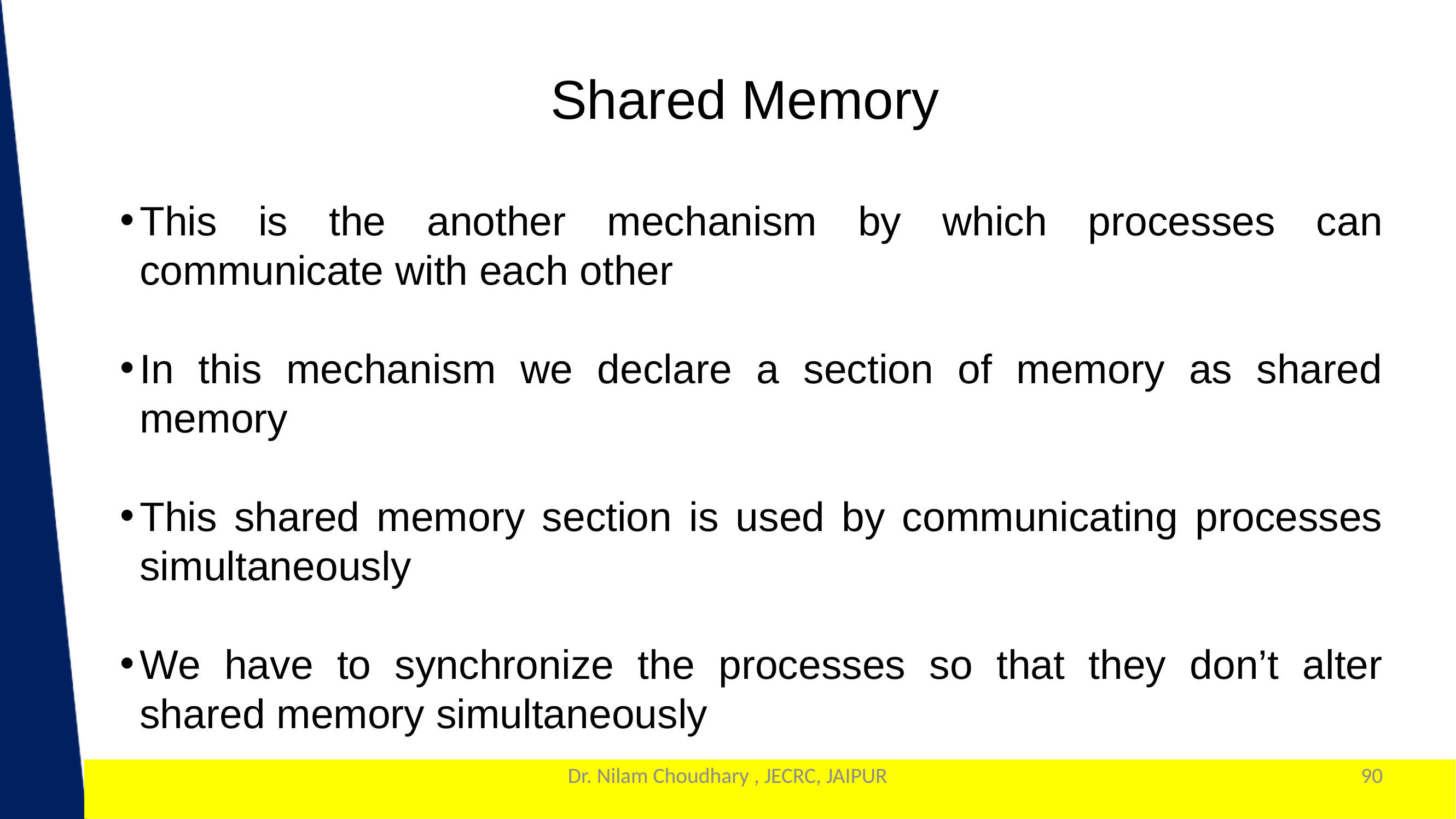

Shared Memory
This is the another mechanism by which processes can communicate with each other

In this mechanism we declare a section of memory as shared memory

This shared memory section is used by communicating processes simultaneously

We have to synchronize the processes so that they don’t alter shared memory simultaneously

Dr. Nilam Choudhary , JECRC, JAIPUR
90
1